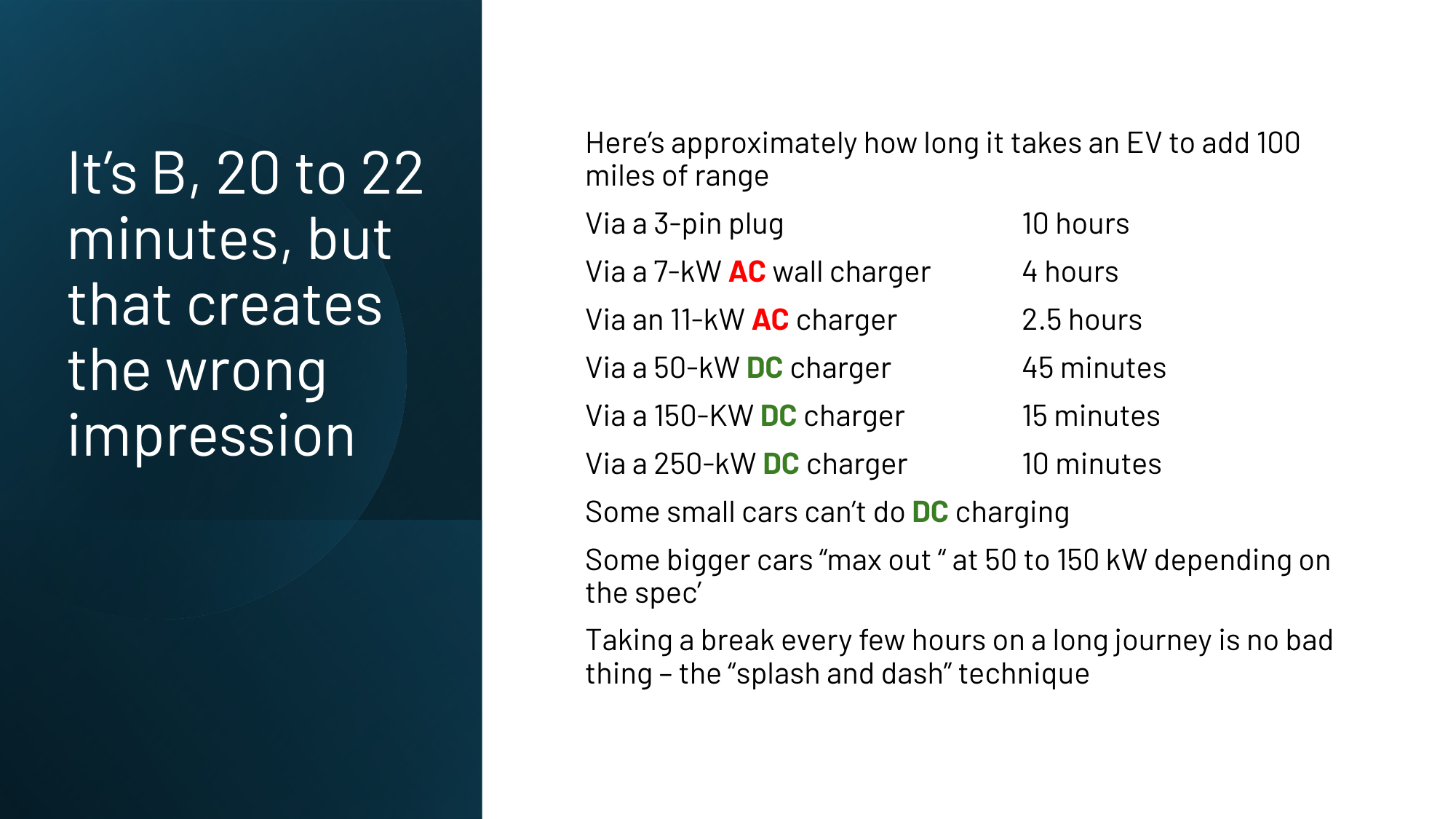

# It’s B, 20 to 22 minutes, but that creates the wrong impression
Here’s approximately how long it takes an EV to add 100 miles of range
Via a 3-pin plug			10 hours
Via a 7-kW AC wall charger	4 hours
Via an 11-kW AC charger		2.5 hours
Via a 50-kW DC charger		45 minutes
Via a 150-KW DC charger		15 minutes
Via a 250-kW DC charger		10 minutes
Some small cars can’t do DC charging
Some bigger cars “max out “ at 50 to 150 kW depending on the spec’
Taking a break every few hours on a long journey is no bad thing – the “splash and dash” technique